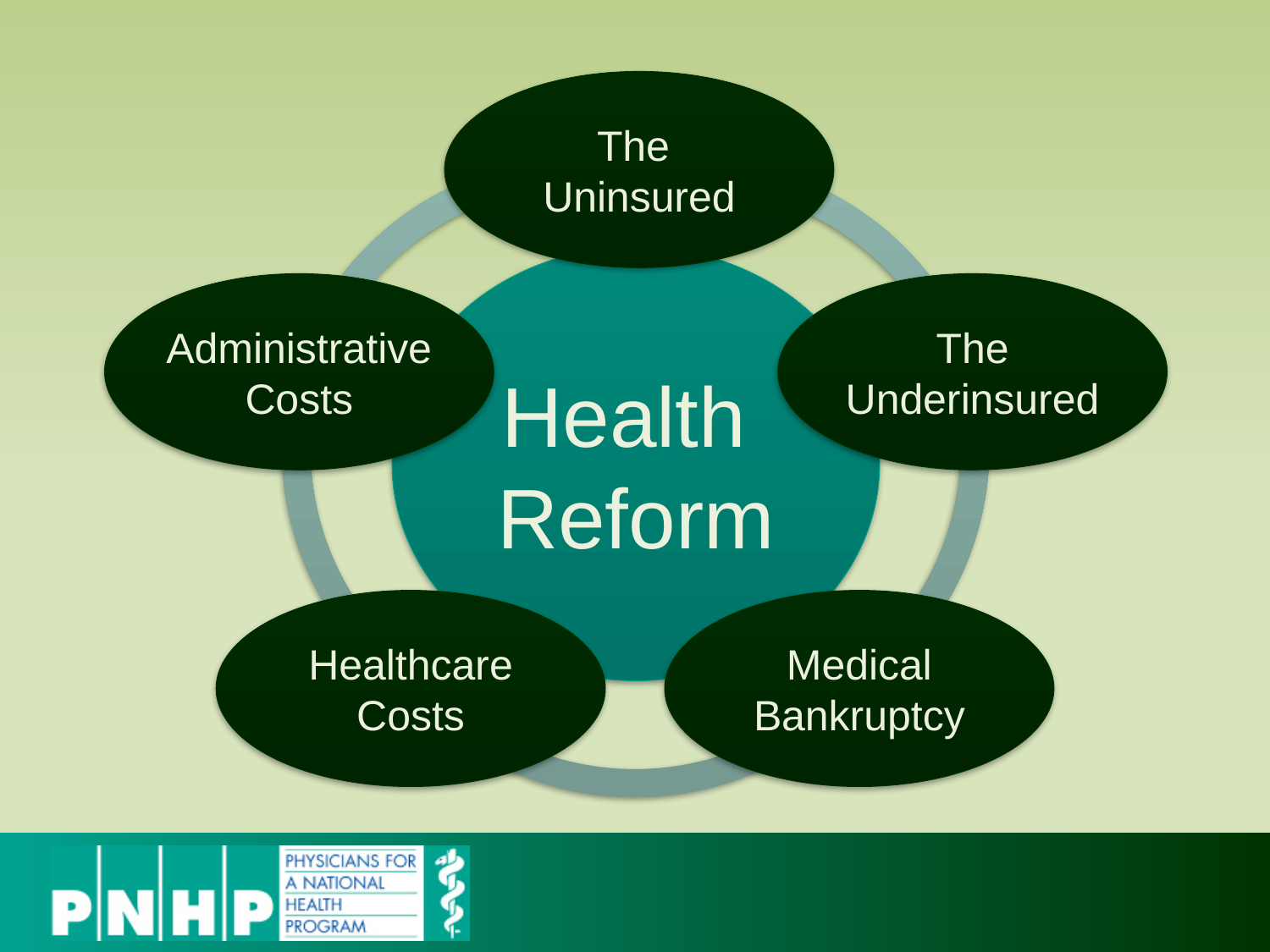

Health
Reform
The
Uninsured
The Underinsured
Medical Bankruptcy
Healthcare Costs
Administrative Costs